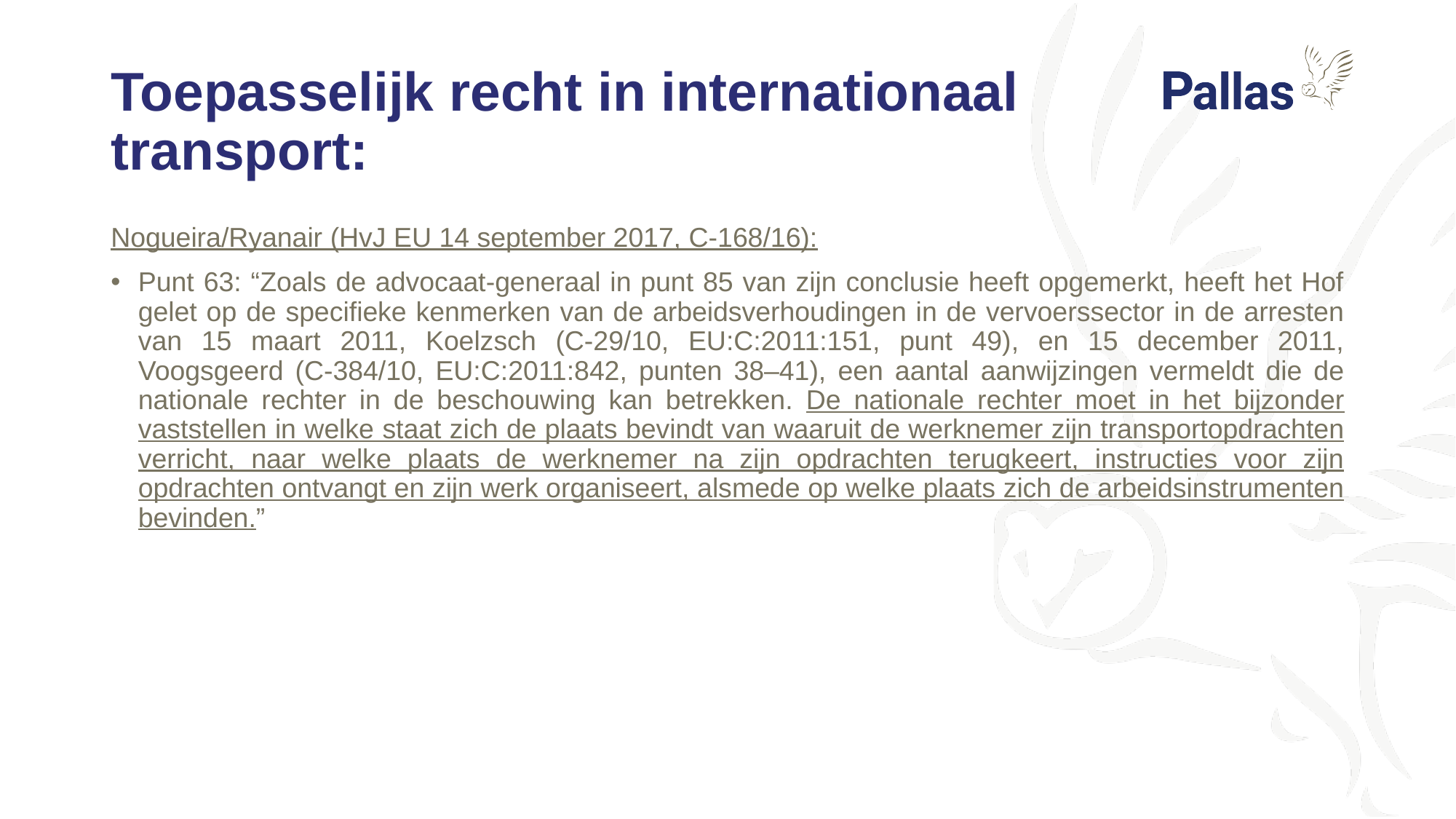

# Toepasselijk recht in internationaal transport:
Nogueira/Ryanair (HvJ EU 14 september 2017, C-168/16):
Punt 63: “Zoals de advocaat-generaal in punt 85 van zijn conclusie heeft opgemerkt, heeft het Hof gelet op de specifieke kenmerken van de arbeidsverhoudingen in de vervoerssector in de arresten van 15 maart 2011, Koelzsch (C-29/10, EU:C:2011:151, punt 49), en 15 december 2011, Voogsgeerd (C-384/10, EU:C:2011:842, punten 38–41), een aantal aanwijzingen vermeldt die de nationale rechter in de beschouwing kan betrekken. De nationale rechter moet in het bijzonder vaststellen in welke staat zich de plaats bevindt van waaruit de werknemer zijn transportopdrachten verricht, naar welke plaats de werknemer na zijn opdrachten terugkeert, instructies voor zijn opdrachten ontvangt en zijn werk organiseert, alsmede op welke plaats zich de arbeidsinstrumenten bevinden.”